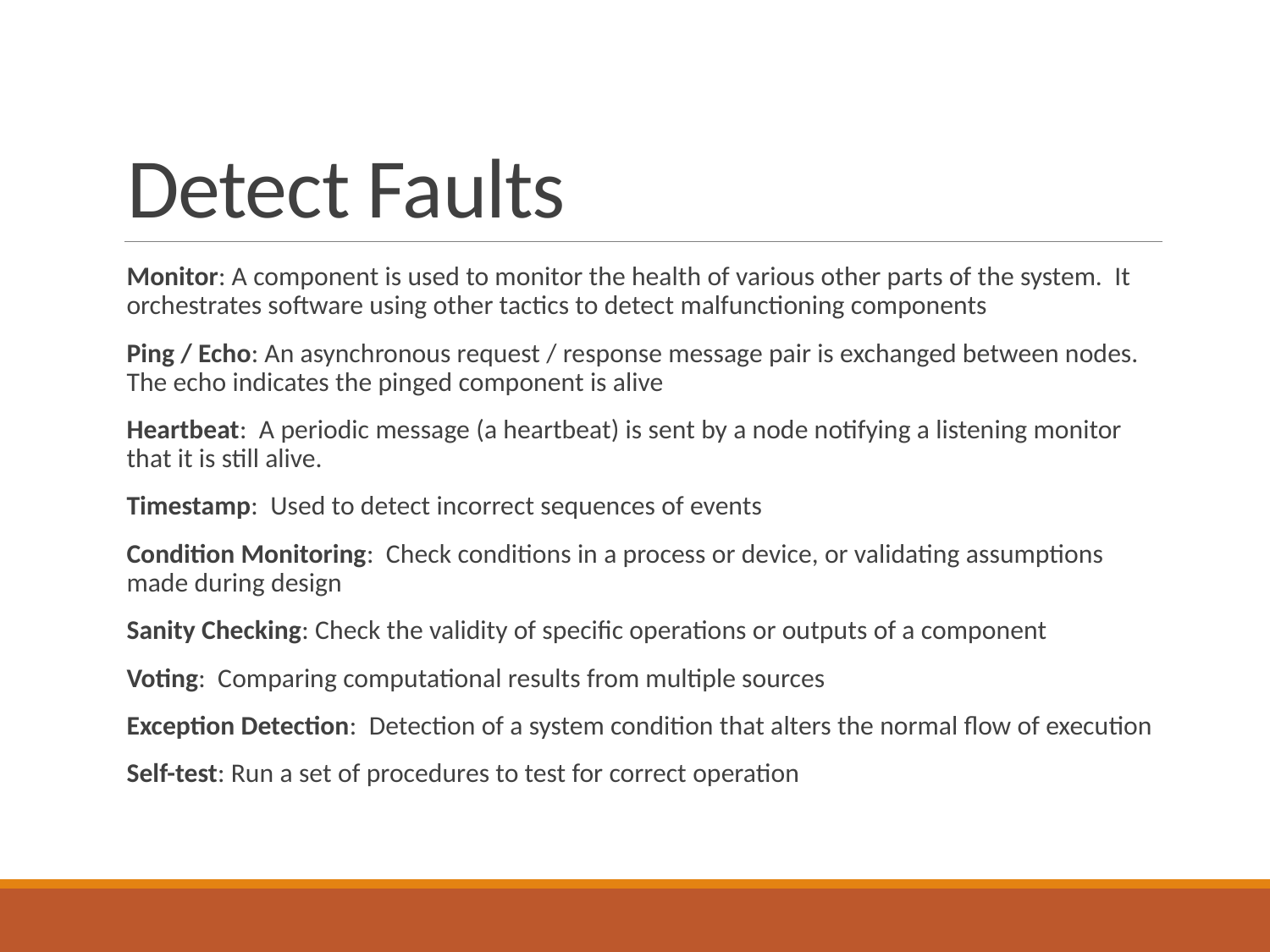

# Detect Faults
Monitor: A component is used to monitor the health of various other parts of the system.  It orchestrates software using other tactics to detect malfunctioning components
Ping / Echo: An asynchronous request / response message pair is exchanged between nodes.  The echo indicates the pinged component is alive
Heartbeat:  A periodic message (a heartbeat) is sent by a node notifying a listening monitor that it is still alive.
Timestamp:  Used to detect incorrect sequences of events
Condition Monitoring:  Check conditions in a process or device, or validating assumptions made during design
Sanity Checking: Check the validity of specific operations or outputs of a component
Voting:  Comparing computational results from multiple sources
Exception Detection:  Detection of a system condition that alters the normal flow of execution
Self-test: Run a set of procedures to test for correct operation